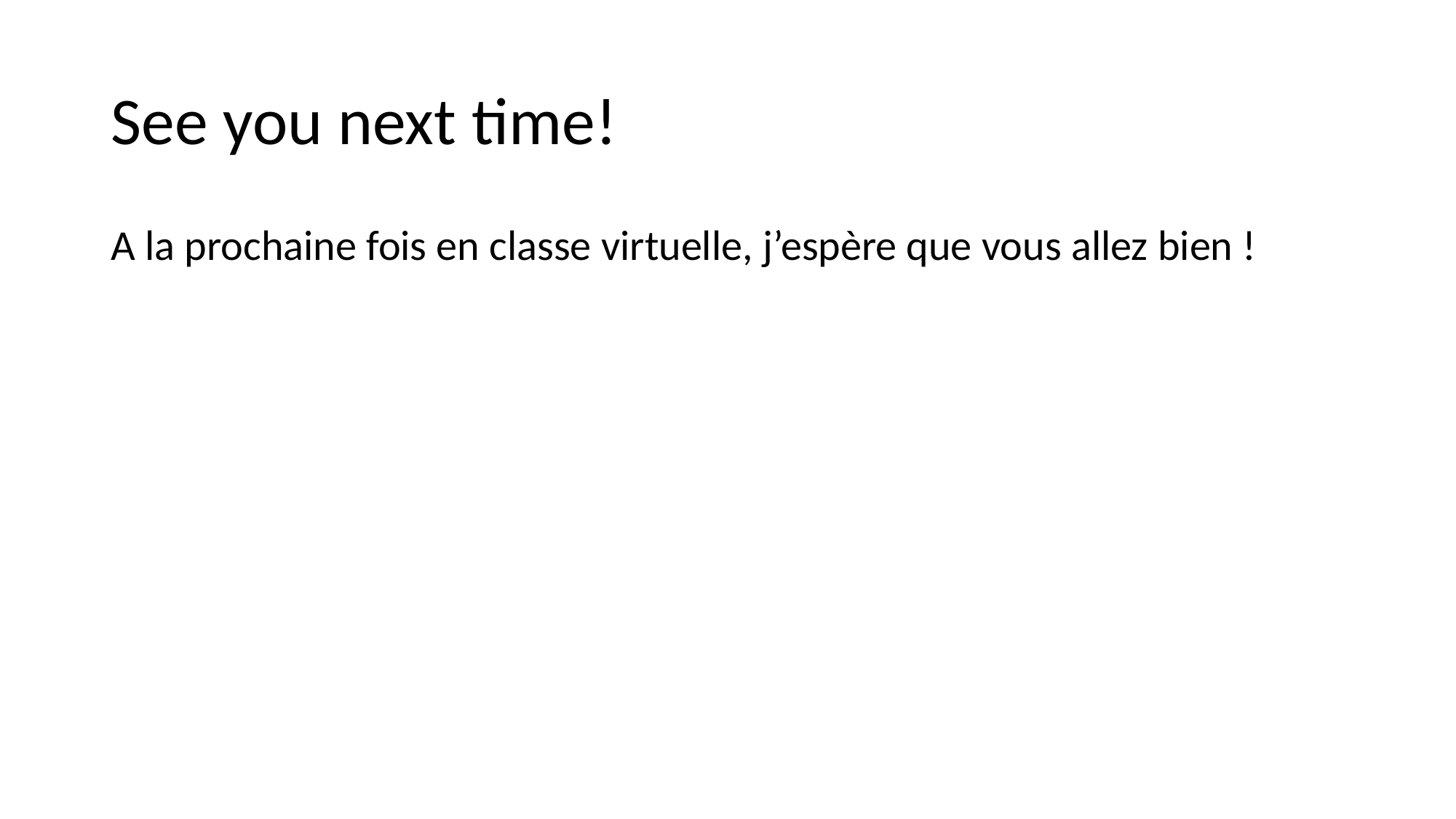

# See you next time!
A la prochaine fois en classe virtuelle, j’espère que vous allez bien !